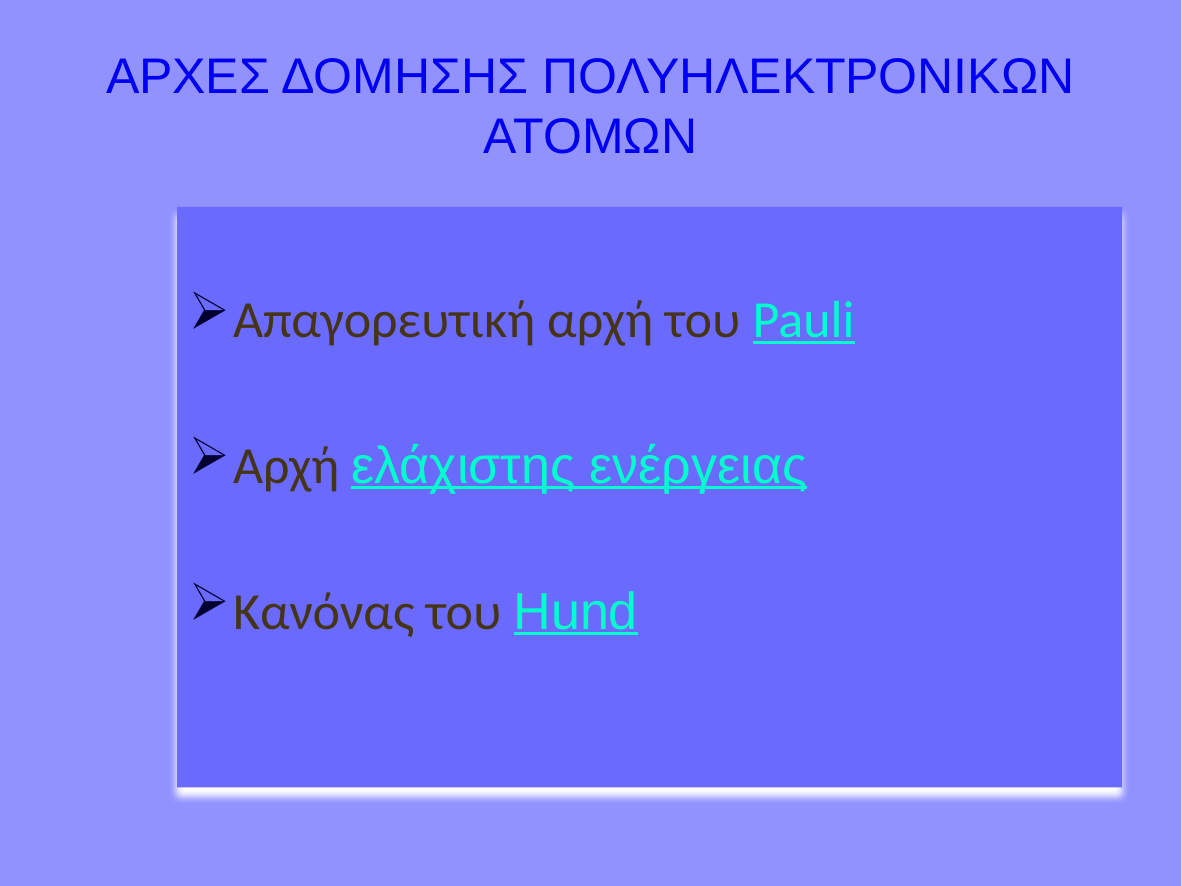

# ΑΡΧΕΣ ΔΟΜΗΣΗΣ ΠΟΛΥΗΛΕΚΤΡΟΝΙΚΩΝ ΑΤΟΜΩΝ

Απαγορευτική αρχή του Pauli

Αρχή ελάχιστης ενέργειας

Κανόνας του Hund